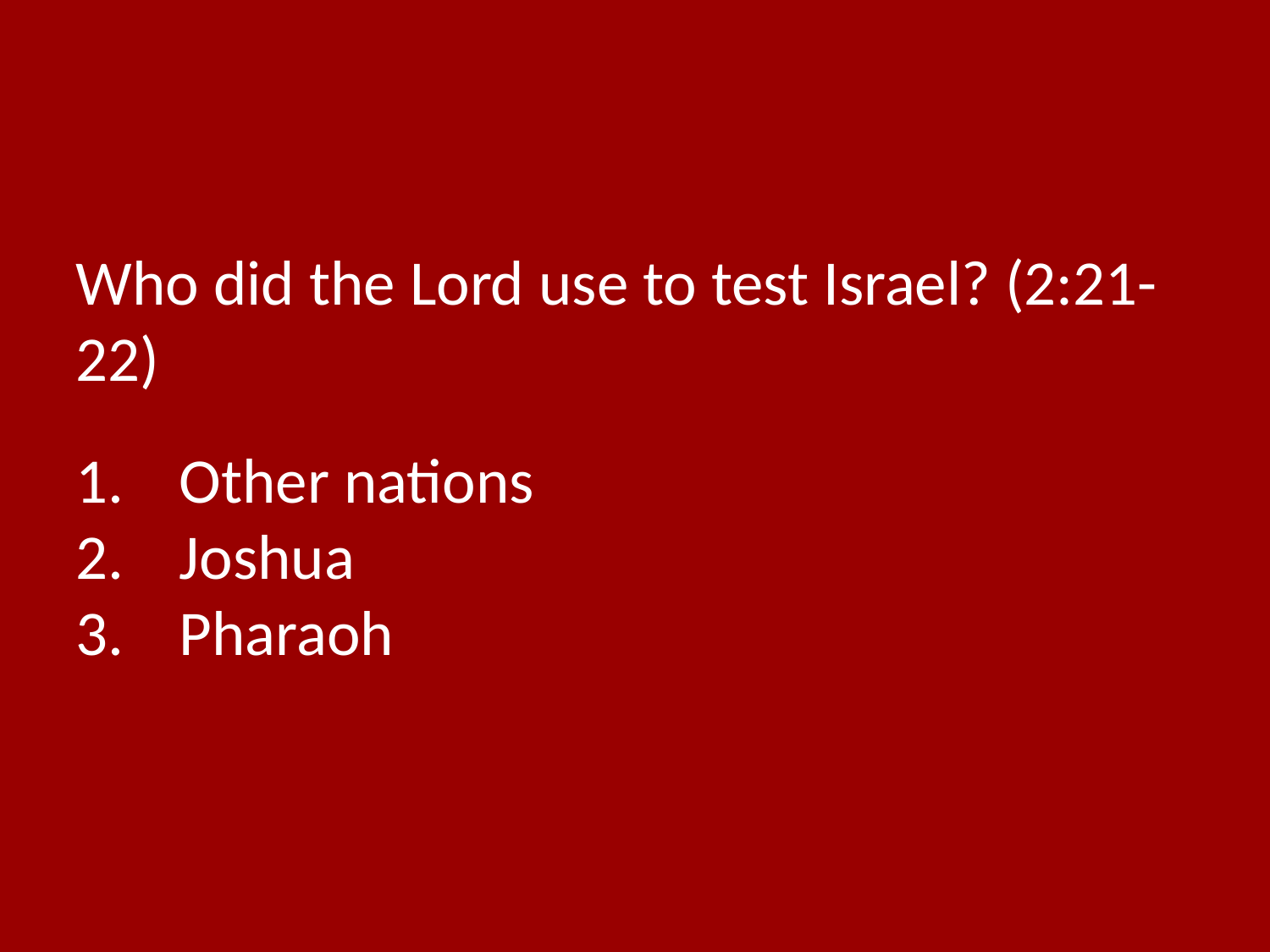

Who did the Lord use to test Israel? (2:21-22)
Other nations
Joshua
Pharaoh